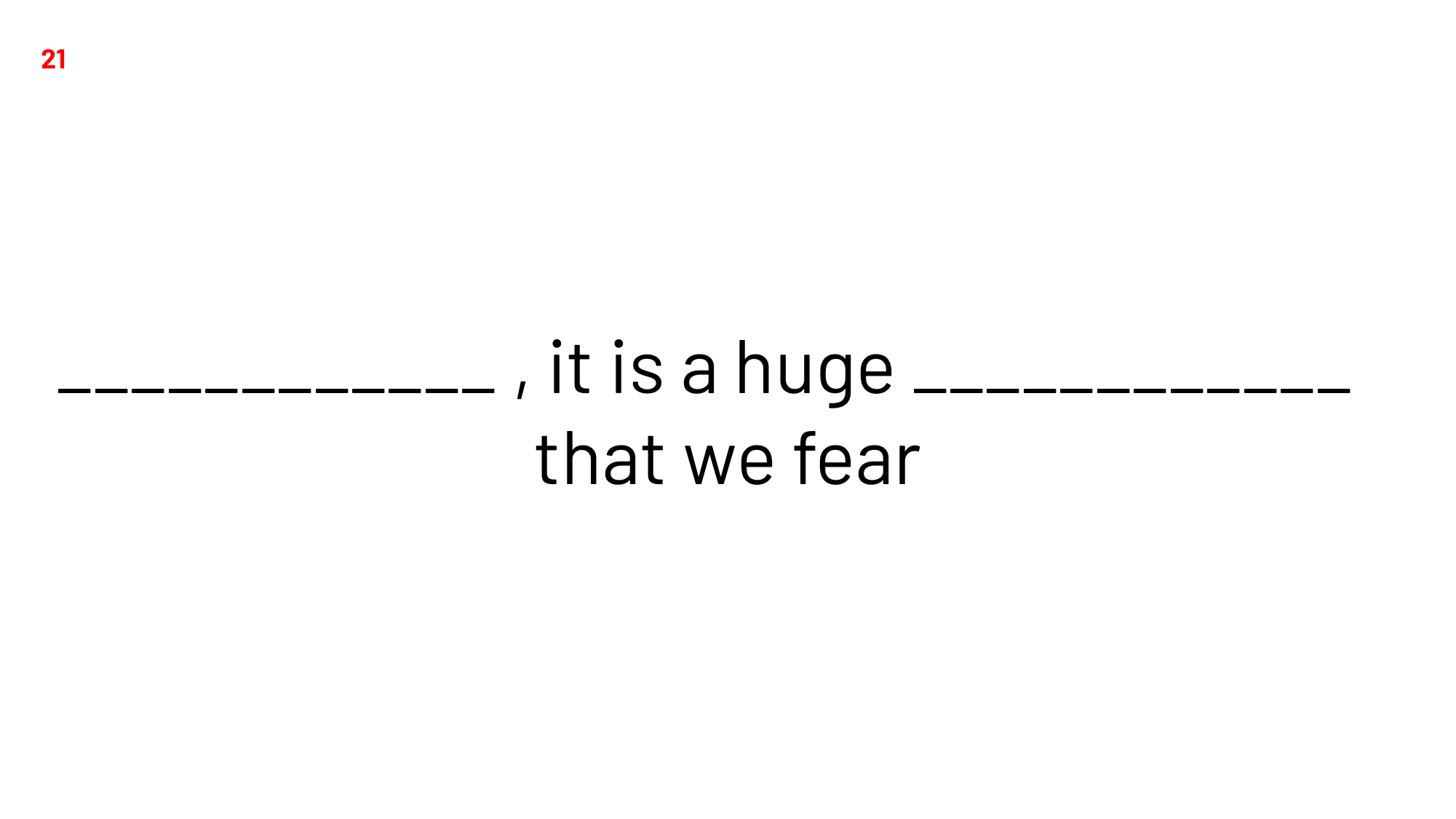

21
____________ , it is a huge ____________    that we fear